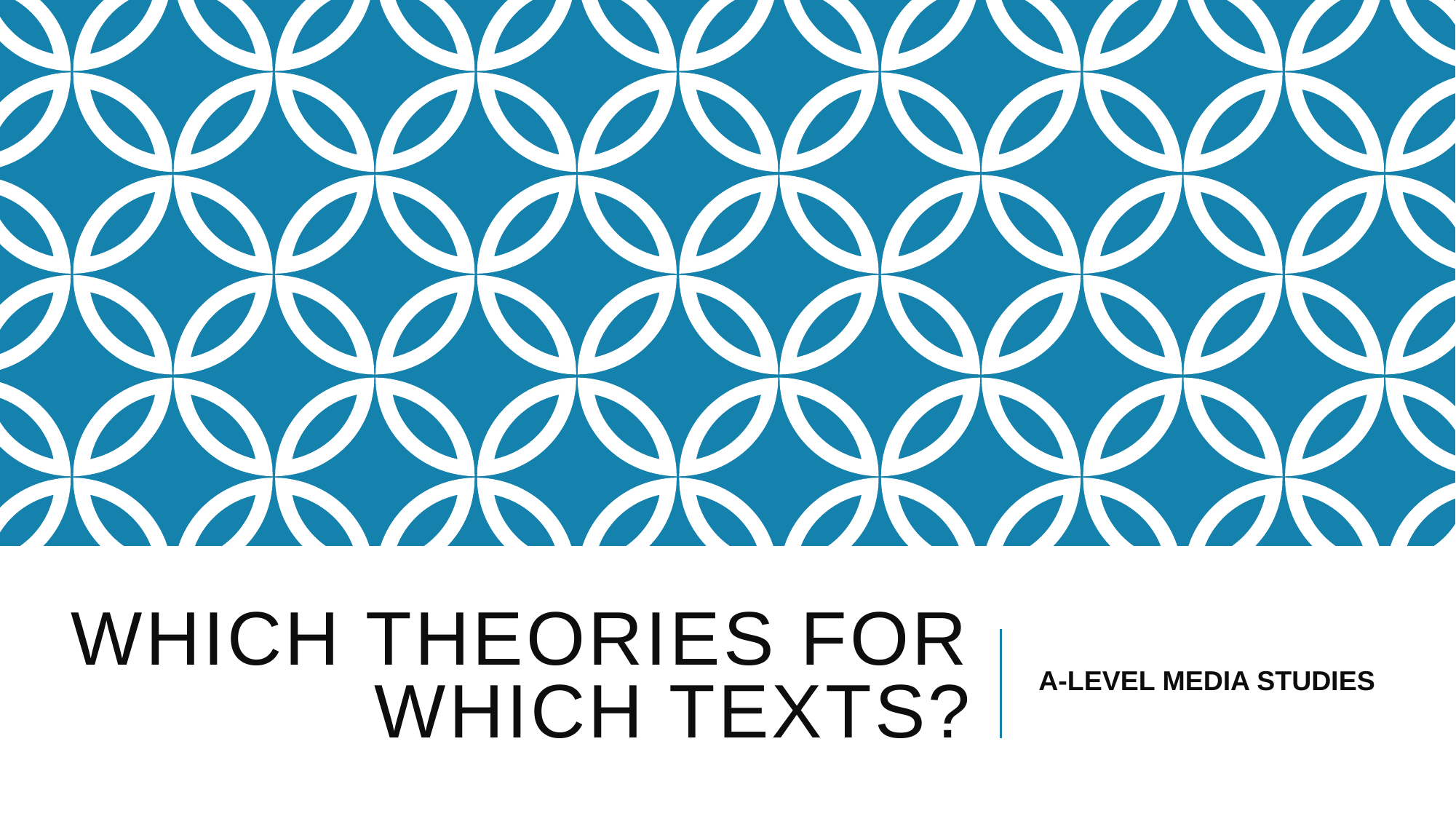

# WHICH THEORIES FOR WHICH TEXTS?
A-LEVEL MEDIA STUDIES